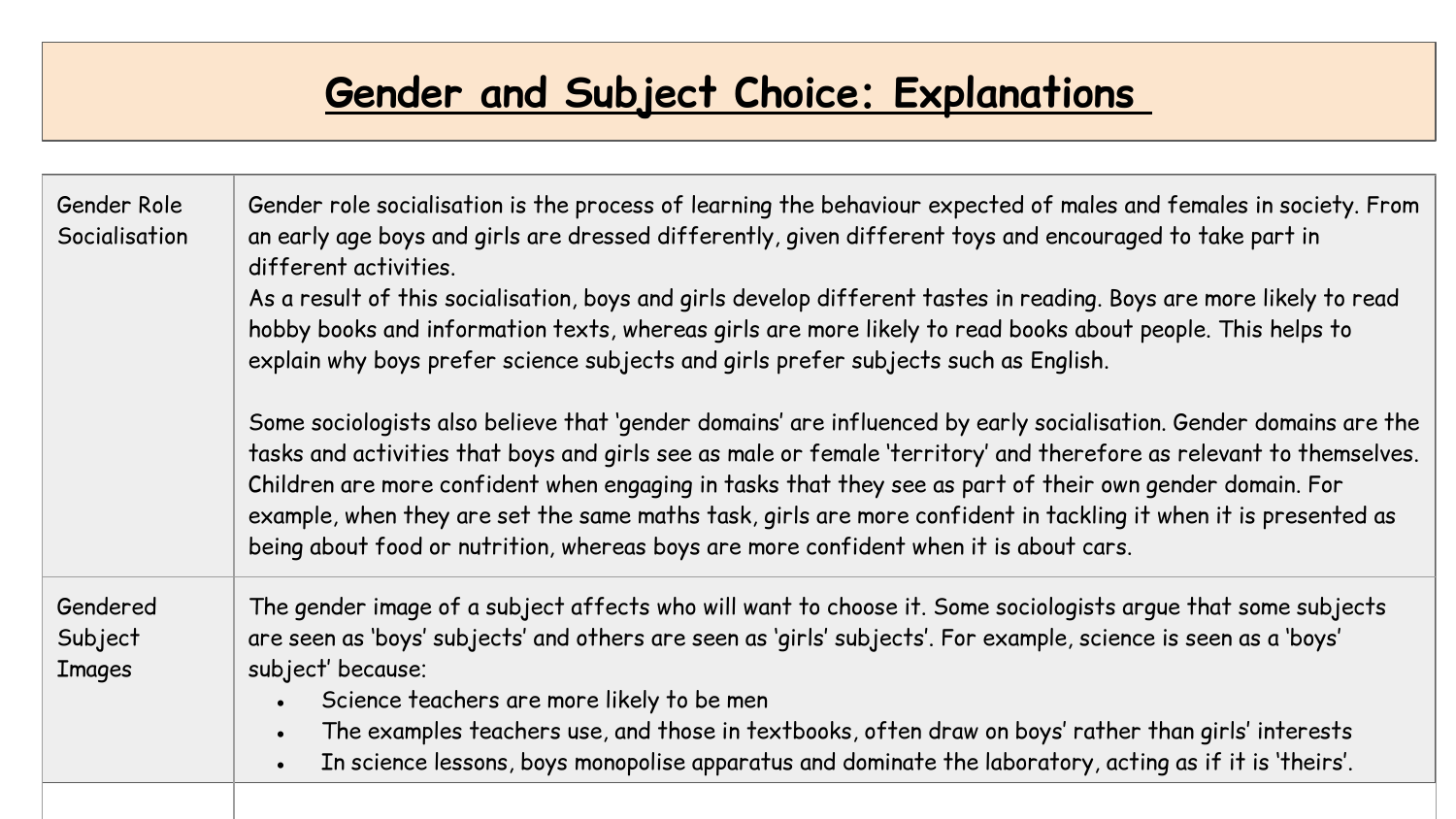

Gender and Subject Choice: Explanations

| Gender Role Socialisation | Gender role socialisation is the process of learning the behaviour expected of males and females in society. From an early age boys and girls are dressed differently, given different toys and encouraged to take part in different activities. As a result of this socialisation, boys and girls develop different tastes in reading. Boys are more likely to read hobby books and information texts, whereas girls are more likely to read books about people. This helps to explain why boys prefer science subjects and girls prefer subjects such as English. Some sociologists also believe that ‘gender domains’ are influenced by early socialisation. Gender domains are the tasks and activities that boys and girls see as male or female ‘territory’ and therefore as relevant to themselves. Children are more confident when engaging in tasks that they see as part of their own gender domain. For example, when they are set the same maths task, girls are more confident in tackling it when it is presented as being about food or nutrition, whereas boys are more confident when it is about cars. |
| --- | --- |
| Gendered Subject Images | The gender image of a subject affects who will want to choose it. Some sociologists argue that some subjects are seen as ‘boys’ subjects’ and others are seen as ‘girls’ subjects’. For example, science is seen as a ‘boys’ subject’ because: Science teachers are more likely to be men The examples teachers use, and those in textbooks, often draw on boys’ rather than girls’ interests In science lessons, boys monopolise apparatus and dominate the laboratory, acting as if it is ‘theirs’. |